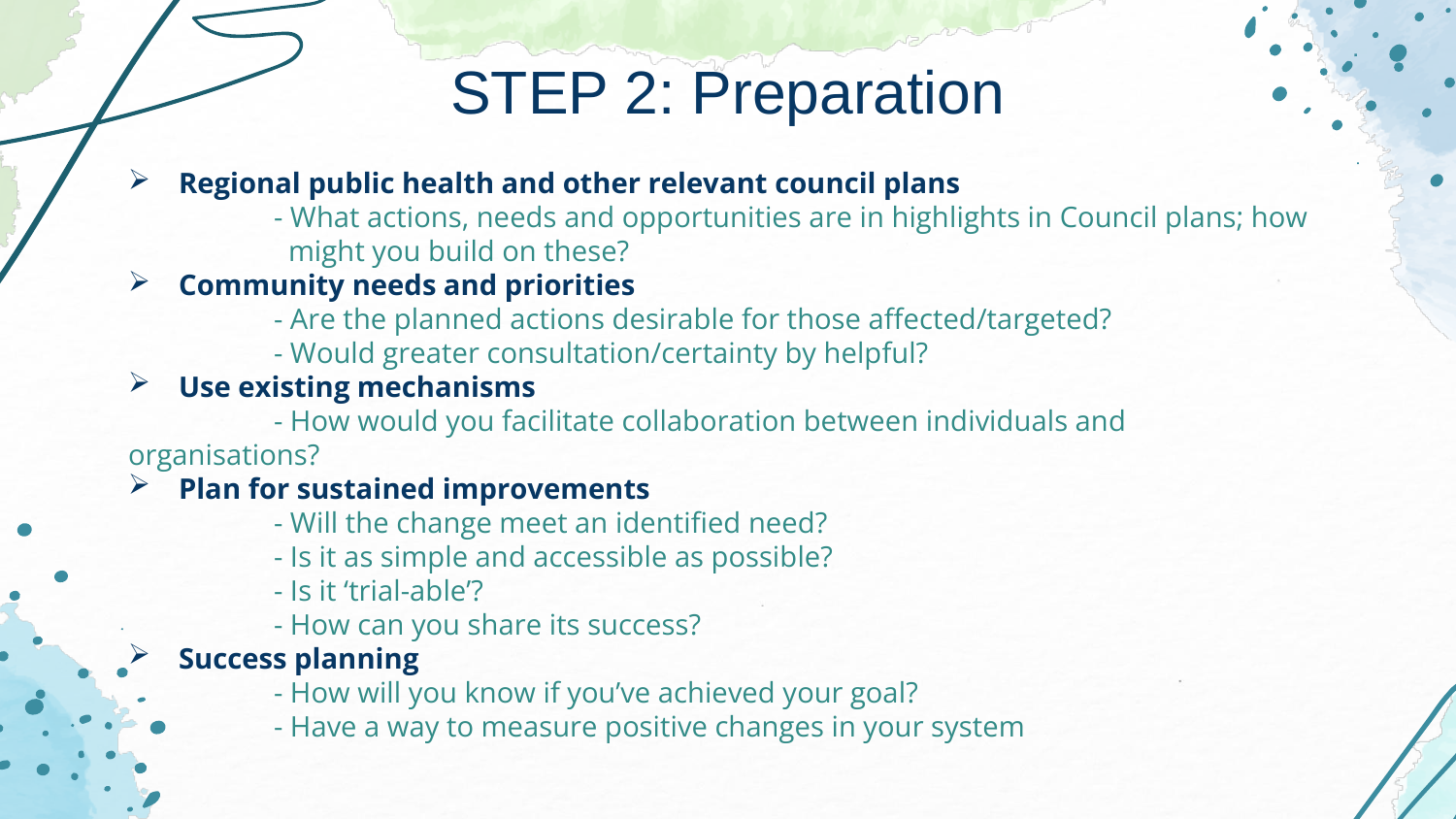

# STEP 2: Preparation
Regional public health and other relevant council plans
	- What actions, needs and opportunities are in highlights in Council plans; how
	  might you build on these?
Community needs and priorities
	- Are the planned actions desirable for those affected/targeted?
	- Would greater consultation/certainty by helpful?
Use existing mechanisms
	- How would you facilitate collaboration between individuals and organisations?
Plan for sustained improvements
	- Will the change meet an identified need?
	- Is it as simple and accessible as possible?
	- Is it ‘trial-able’?
	- How can you share its success?
Success planning
	- How will you know if you’ve achieved your goal?
	- Have a way to measure positive changes in your system